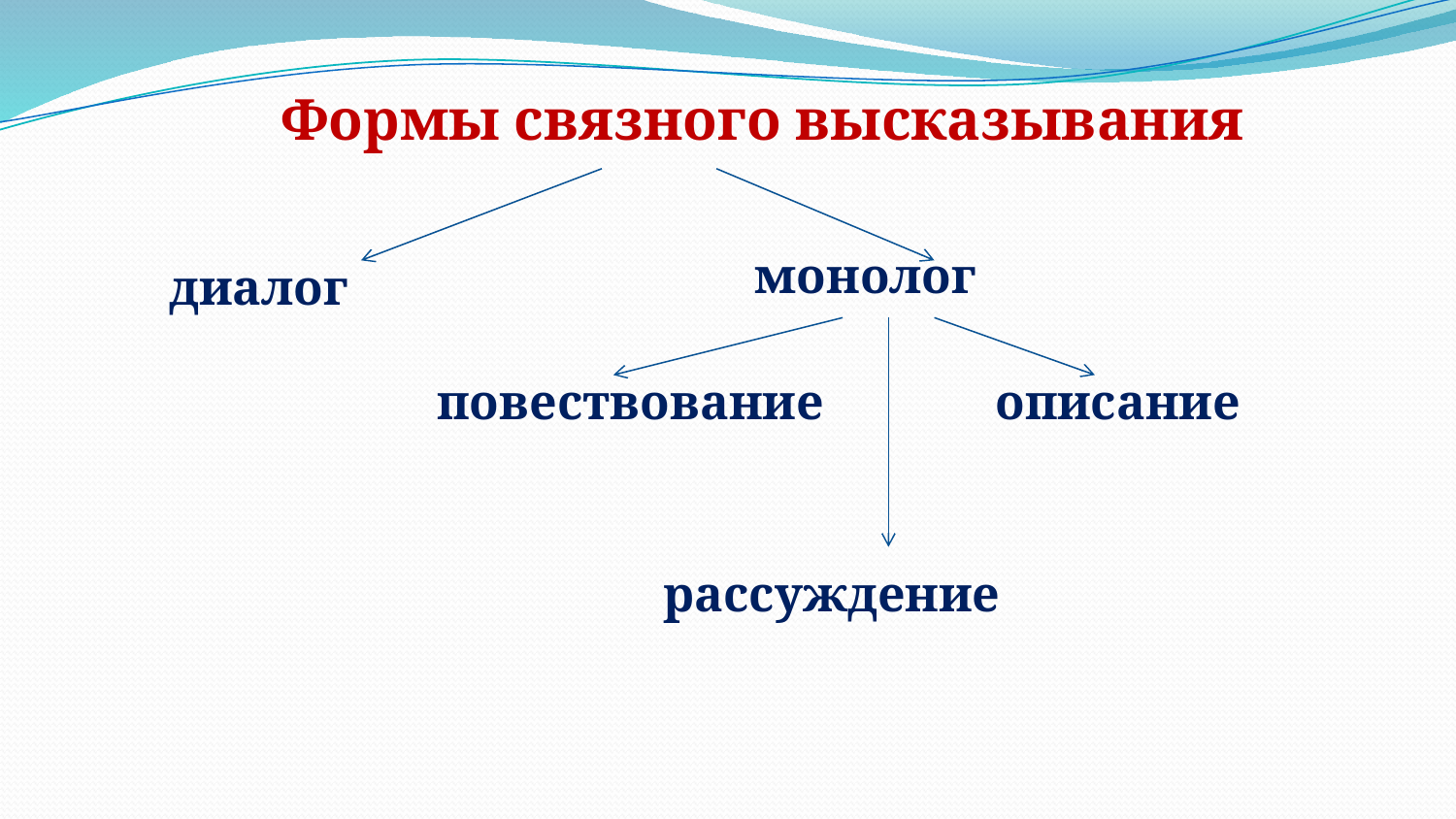

Формы связного высказывания

монолог

диалог

повествование

описание

рассуждение